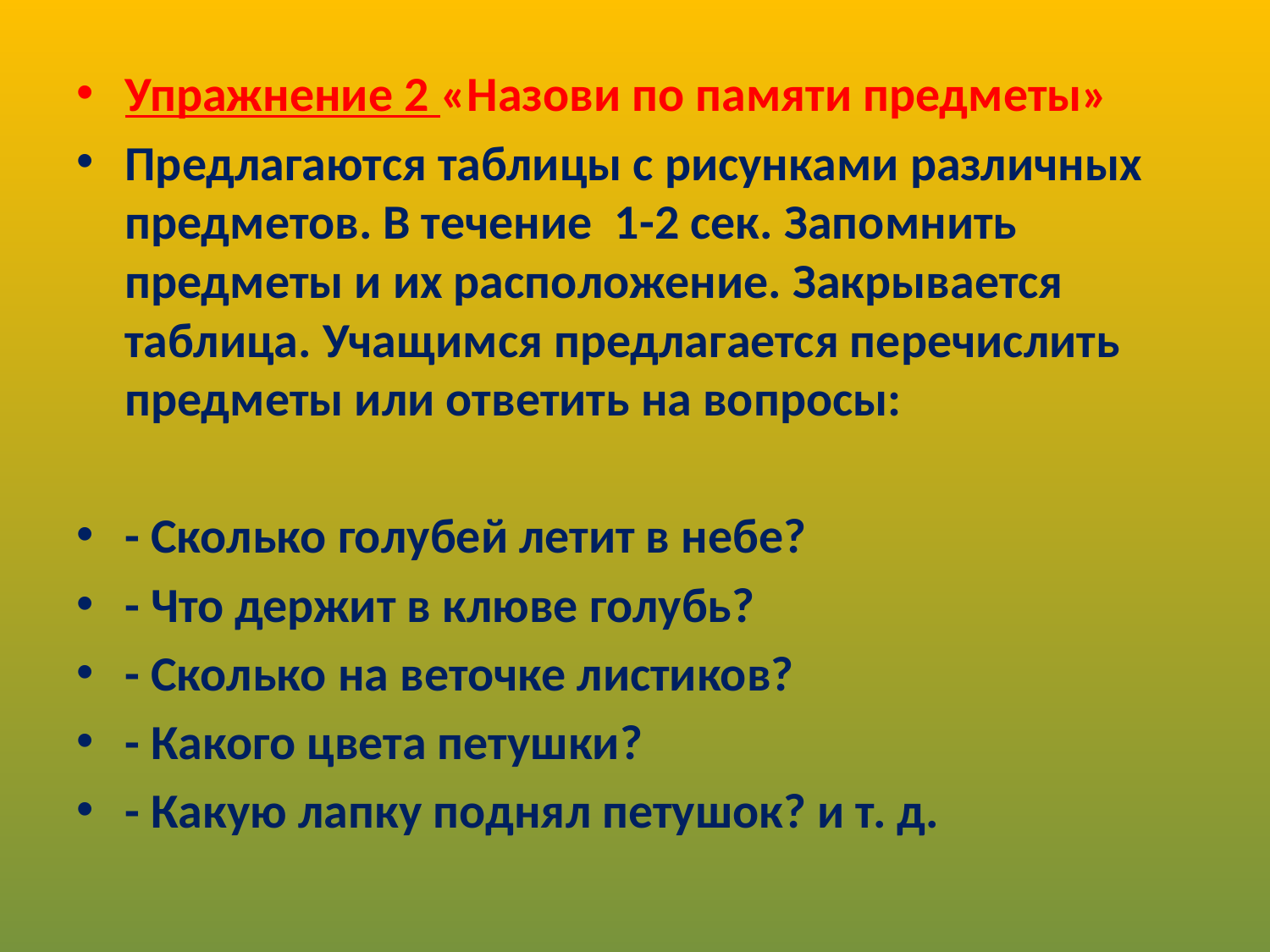

Упражнение 2 «Назови по памяти предметы»
Предлагаются таблицы с рисунками различных предметов. В течение  1-2 сек. Запомнить предметы и их расположение. Закрывается таблица. Учащимся предлагается перечислить предметы или ответить на вопросы:

- Сколько голубей летит в небе?
- Что держит в клюве голубь?
- Сколько на веточке листиков?
- Какого цвета петушки?
- Какую лапку поднял петушок? и т. д.